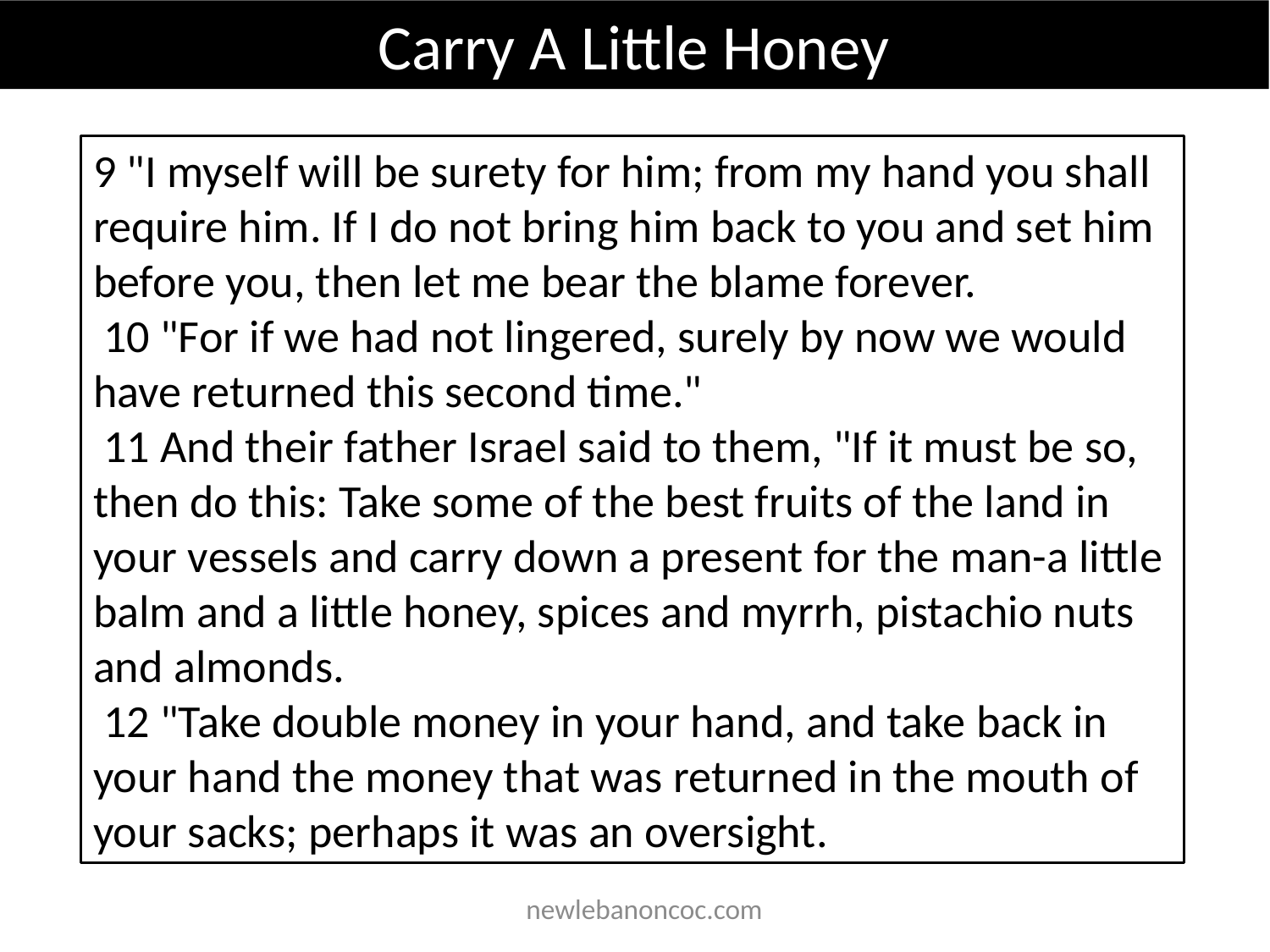

Carry A Little Honey
9 "I myself will be surety for him; from my hand you shall require him. If I do not bring him back to you and set him before you, then let me bear the blame forever.
 10 "For if we had not lingered, surely by now we would have returned this second time."
 11 And their father Israel said to them, "If it must be so, then do this: Take some of the best fruits of the land in your vessels and carry down a present for the man-a little balm and a little honey, spices and myrrh, pistachio nuts and almonds.
 12 "Take double money in your hand, and take back in your hand the money that was returned in the mouth of your sacks; perhaps it was an oversight.
   newlebanoncoc.com